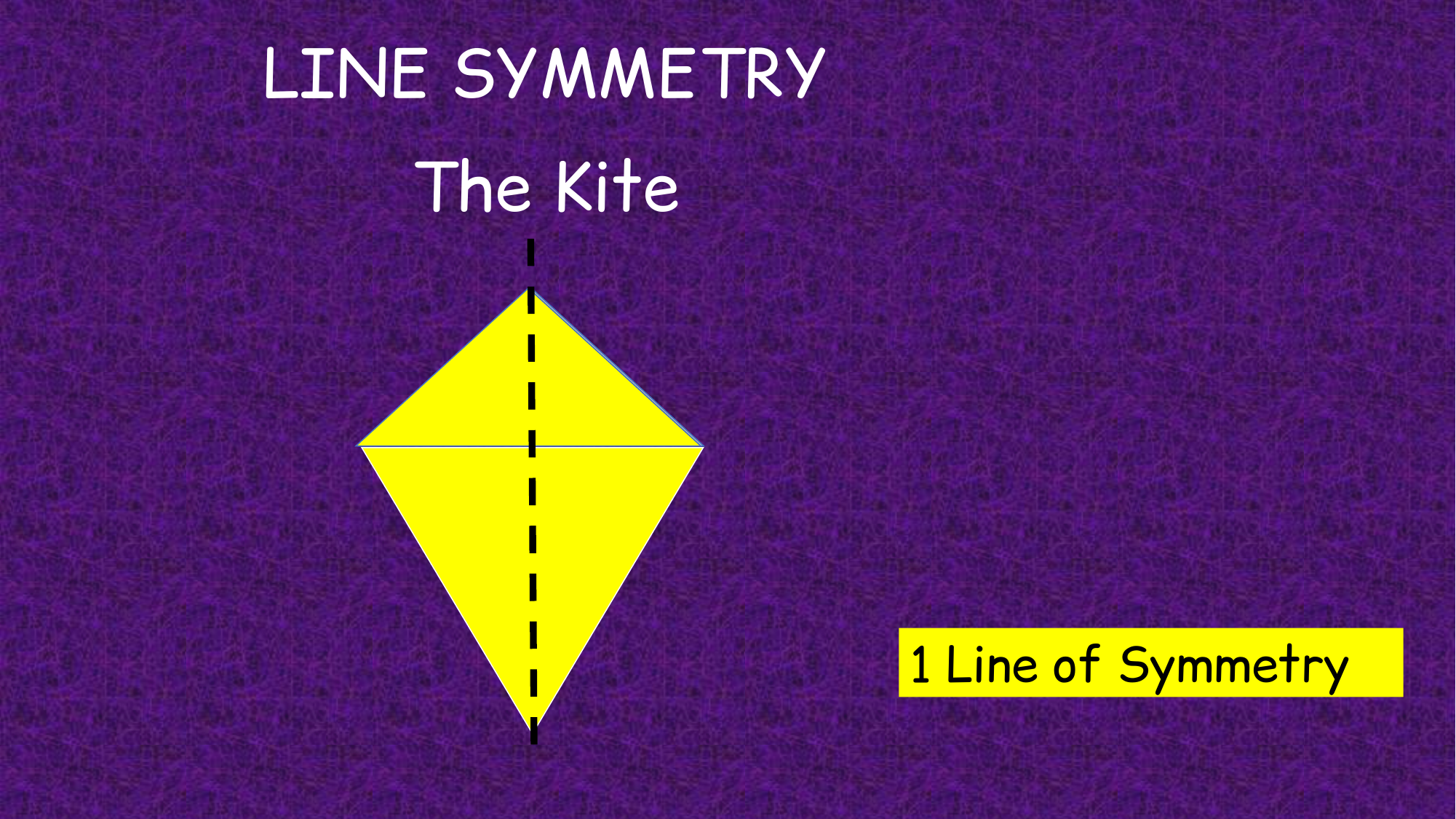

LINE SYMMETRY
The Kite

1 Line of Symmetry